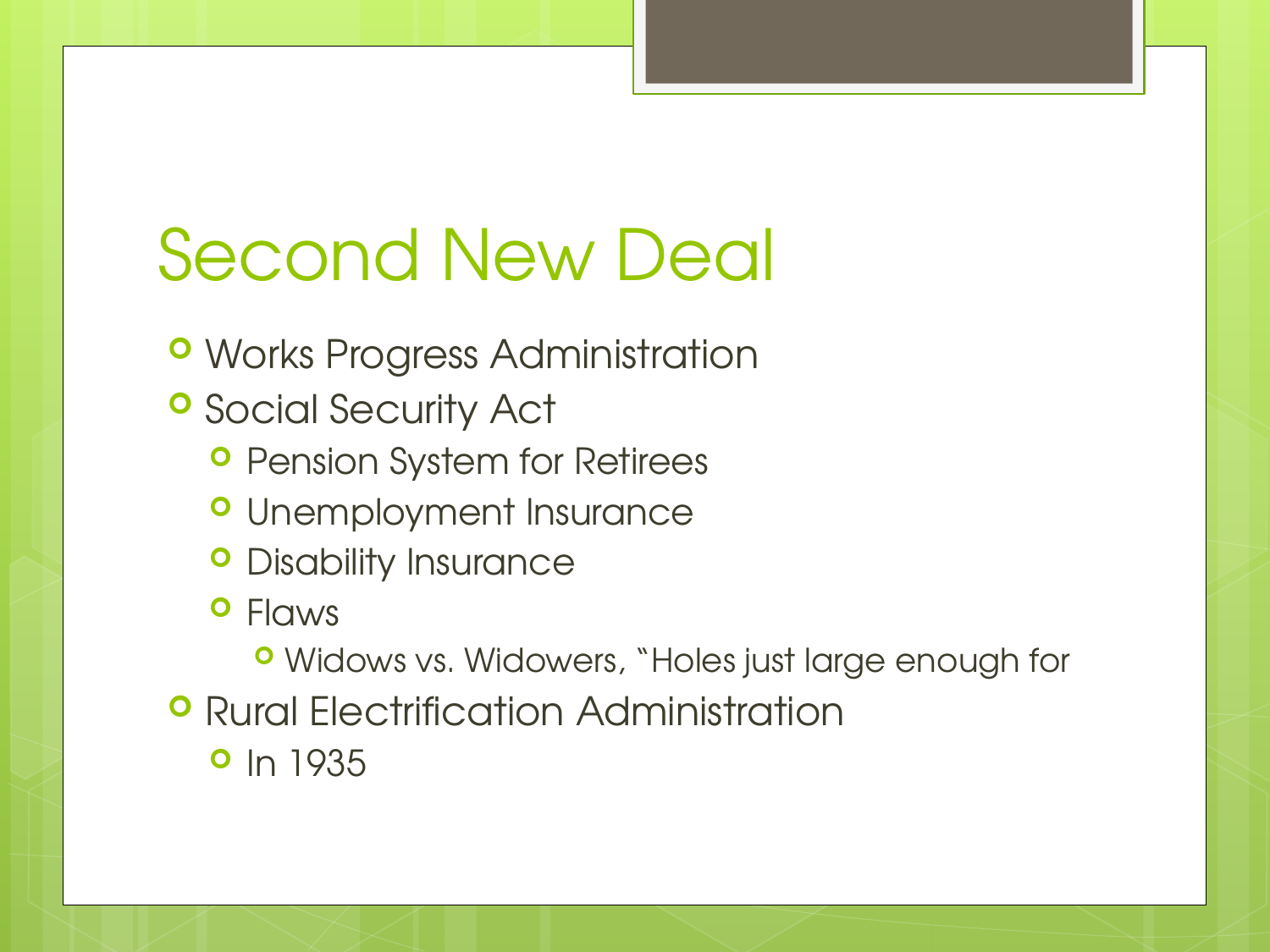

# Second New Deal
Works Progress Administration
Social Security Act
Pension System for Retirees
Unemployment Insurance
Disability Insurance
Flaws
Widows vs. Widowers, “Holes just large enough for
Rural Electrification Administration
In 1935